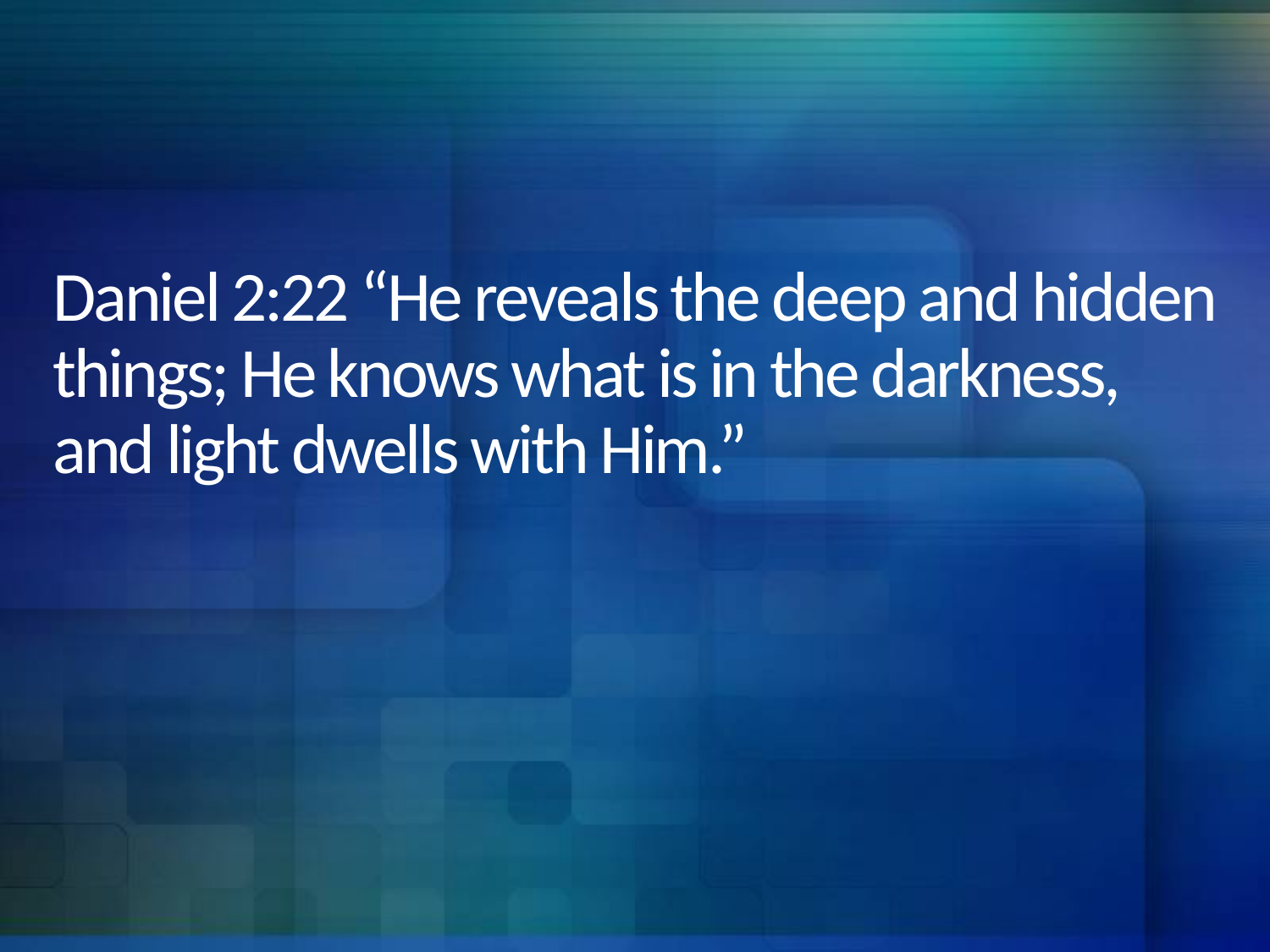

# Daniel 2:22 “He reveals the deep and hidden things; He knows what is in the darkness, and light dwells with Him.”